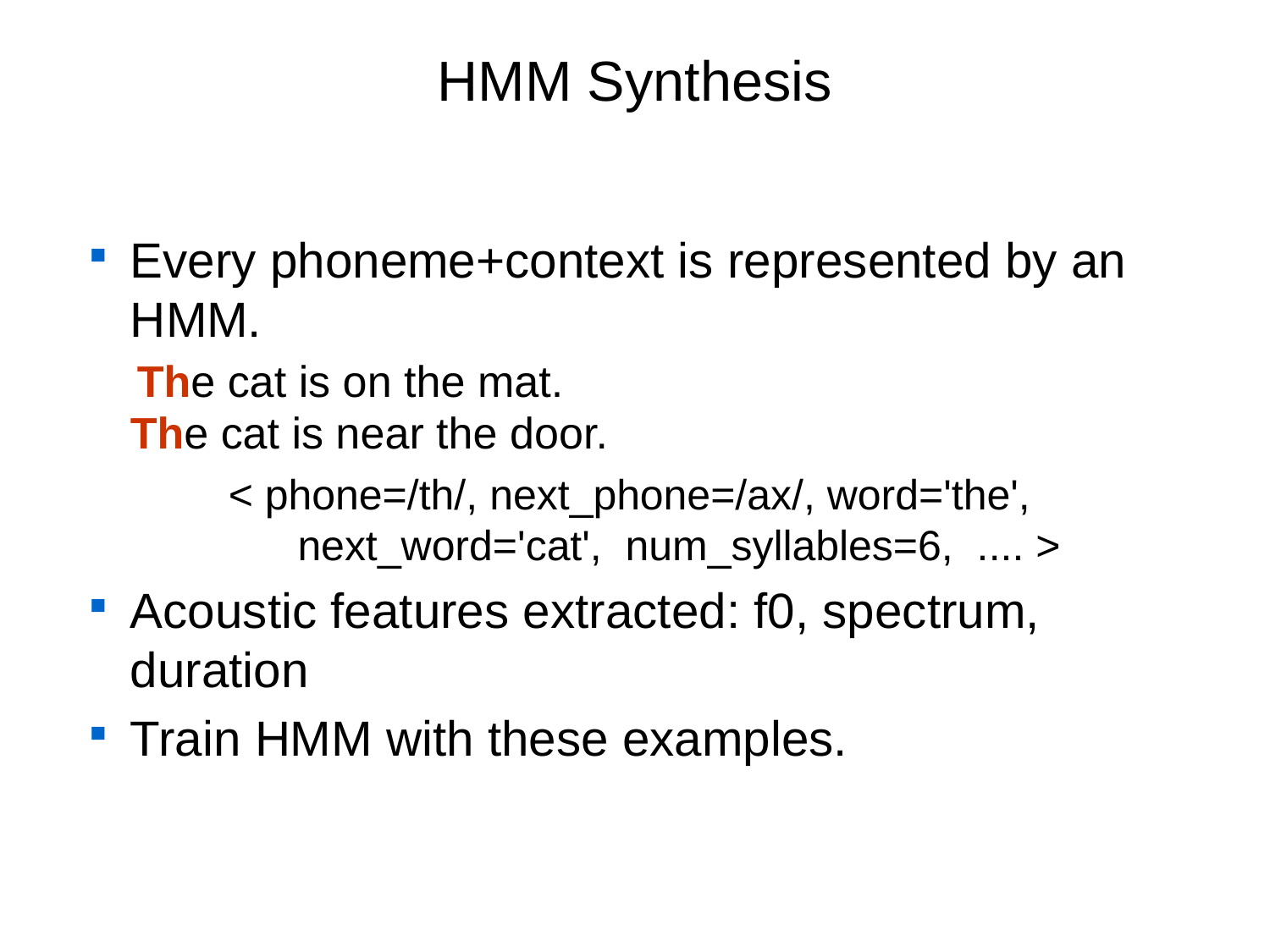

# HMM Synthesis
Every phoneme+context is represented by an HMM.
    The cat is on the mat.
The cat is near the door.
< phone=/th/, next_phone=/ax/, word='the',
   next_word='cat',  num_syllables=6,  .... >
Acoustic features extracted: f0, spectrum, duration
Train HMM with these examples.